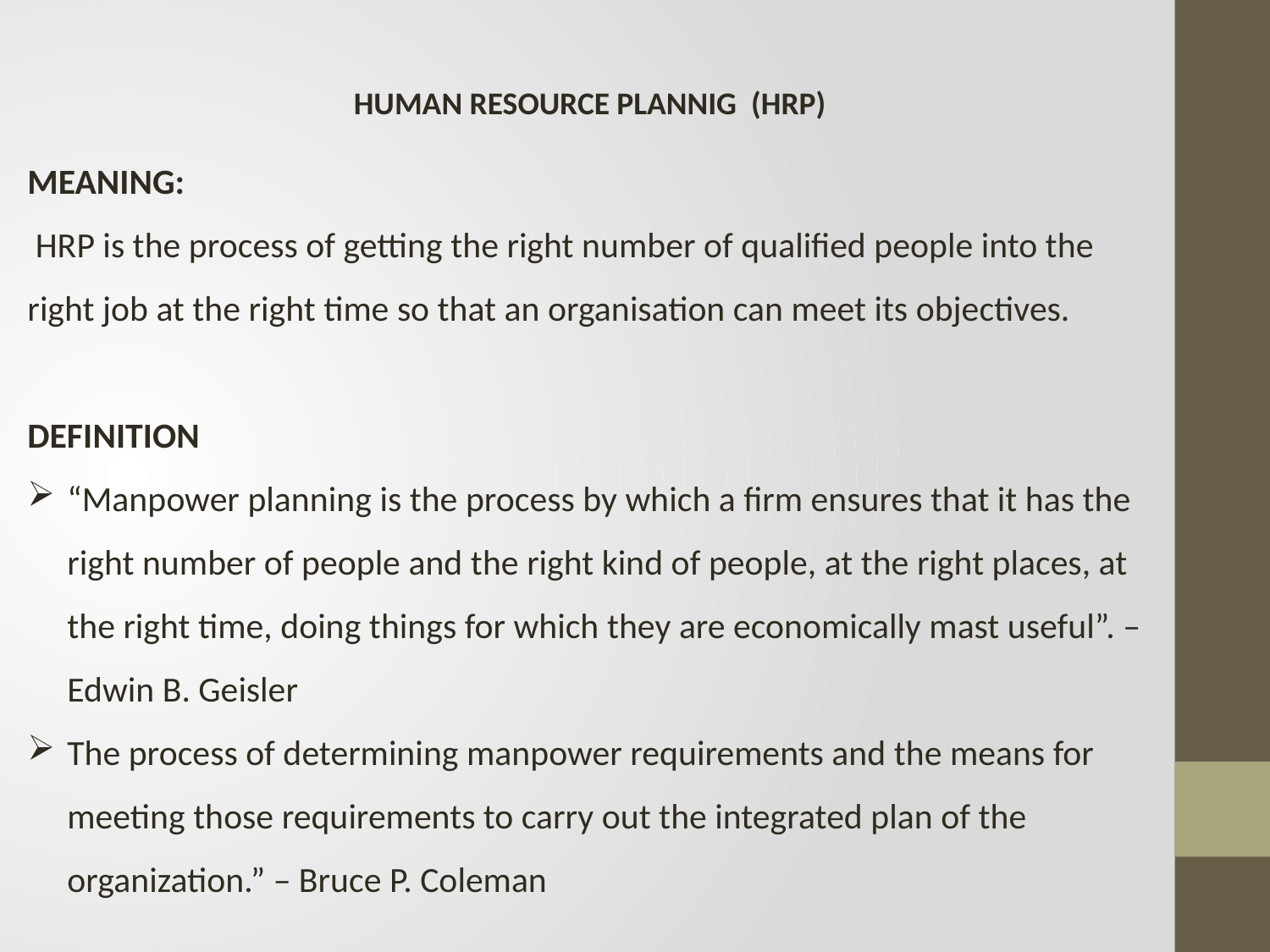

HUMAN RESOURCE PLANNIG  (HRP)

MEANING:
 HRP is the process of getting the right number of qualified people into the right job at the right time so that an organisation can meet its objectives.

DEFINITION
“Manpower planning is the process by which a firm ensures that it has the right number of people and the right kind of people, at the right places, at the right time, doing things for which they are economically mast useful”. – Edwin B. Geisler
The process of determining manpower requirements and the means for meeting those requirements to carry out the integrated plan of the organization.” – Bruce P. Coleman